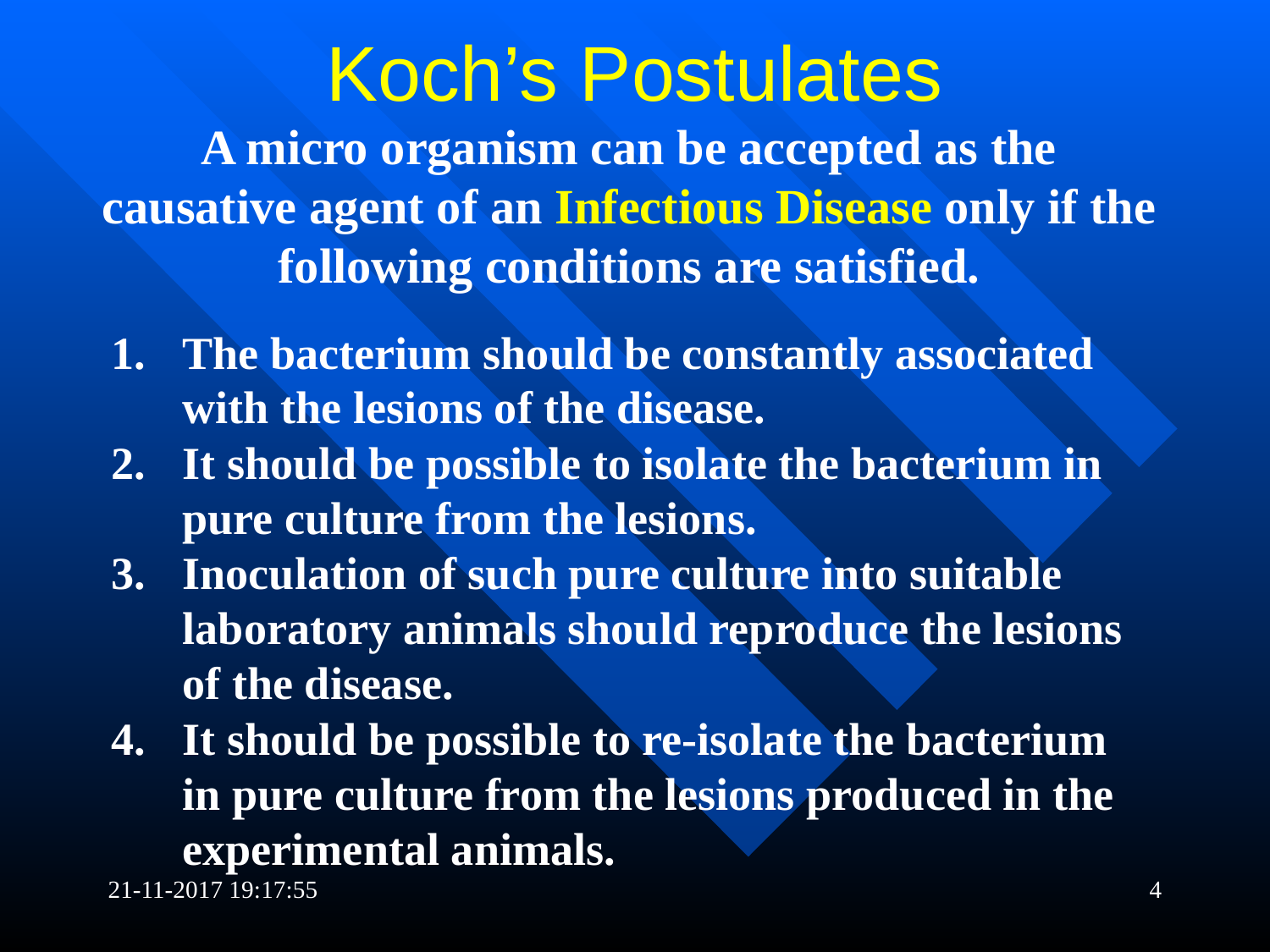

# Koch’s Postulates
A micro organism can be accepted as the causative agent of an Infectious Disease only if the following conditions are satisfied.

The bacterium should be constantly associated with the lesions of the disease.
It should be possible to isolate the bacterium in pure culture from the lesions.
Inoculation of such pure culture into suitable laboratory animals should reproduce the lesions of the disease.
It should be possible to re-isolate the bacterium in pure culture from the lesions produced in the experimental animals.
21-11-2017 19:17:55
4